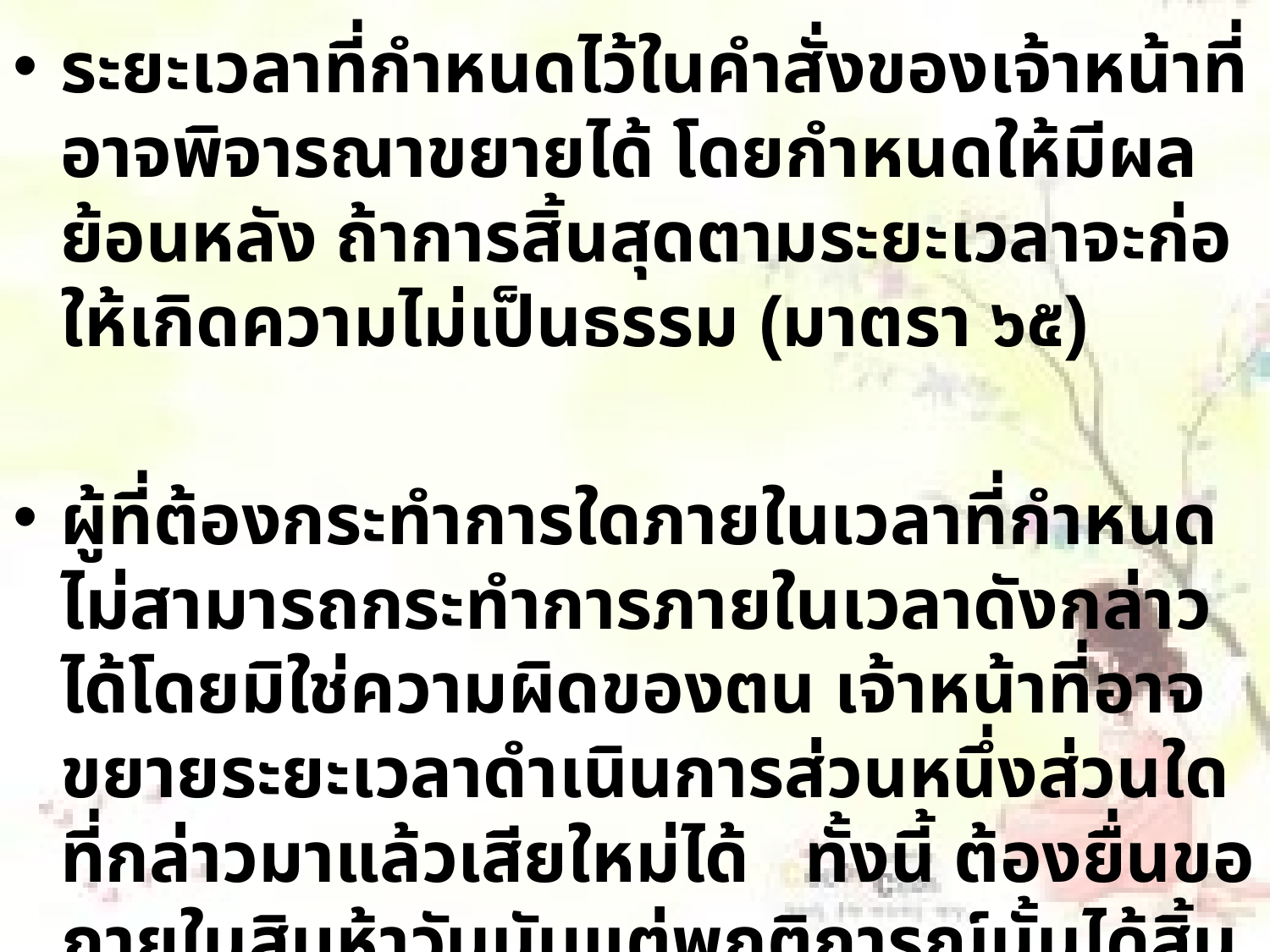

ระยะเวลาที่กำหนดไว้ในคำสั่งของเจ้าหน้าที่ อาจพิจารณาขยายได้ โดยกำหนดให้มีผลย้อนหลัง ถ้าการสิ้นสุดตามระยะเวลาจะก่อให้เกิดความไม่เป็นธรรม (มาตรา ๖๕)

ผู้ที่ต้องกระทำการใดภายในเวลาที่กำหนดไม่สามารถกระทำการภายในเวลาดังกล่าวได้โดยมิใช่ความผิดของตน เจ้าหน้าที่อาจขยายระยะเวลาดำเนินการส่วนหนึ่งส่วนใดที่กล่าวมาแล้วเสียใหม่ได้   ทั้งนี้ ต้องยื่นขอภายในสิบห้าวันนับแต่พฤติการณ์นั้นได้สิ้นสุดลง (มาตรา ๖๖)